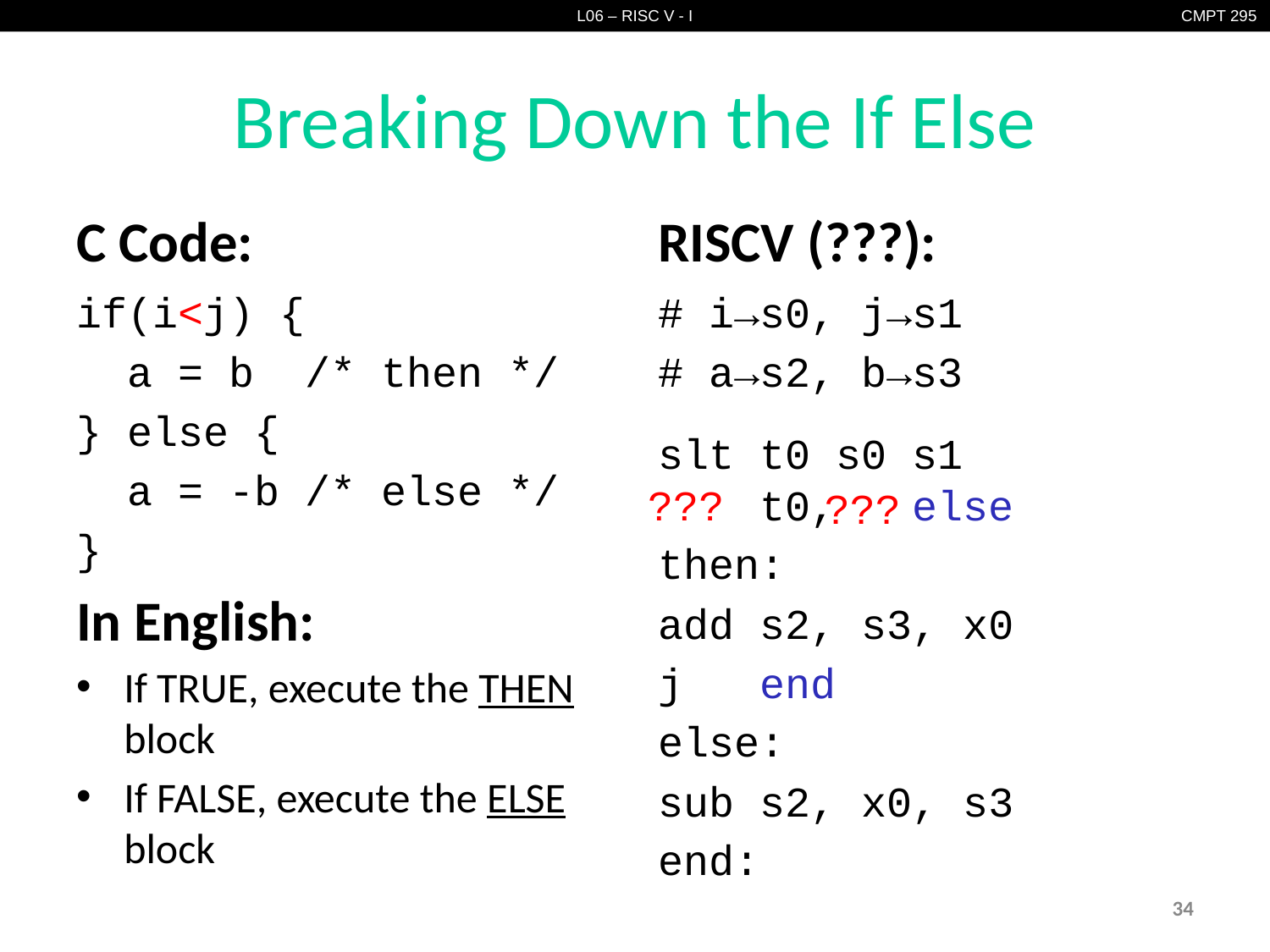

# Breaking Down the If Else
C Code:
RISCV (???):
if(i<j) {
  a = b  /* then */
} else {
  a = -b /* else */
}
In English:
If TRUE, execute the THEN block
If FALSE, execute the ELSE block
# i→s0, j→s1
# a→s2, b→s3
slt t0 s0 s1
beq t0,x0,else
then:
add s2, s3, x0
j   end
else:
sub s2, x0, s3
end:
???
???

34